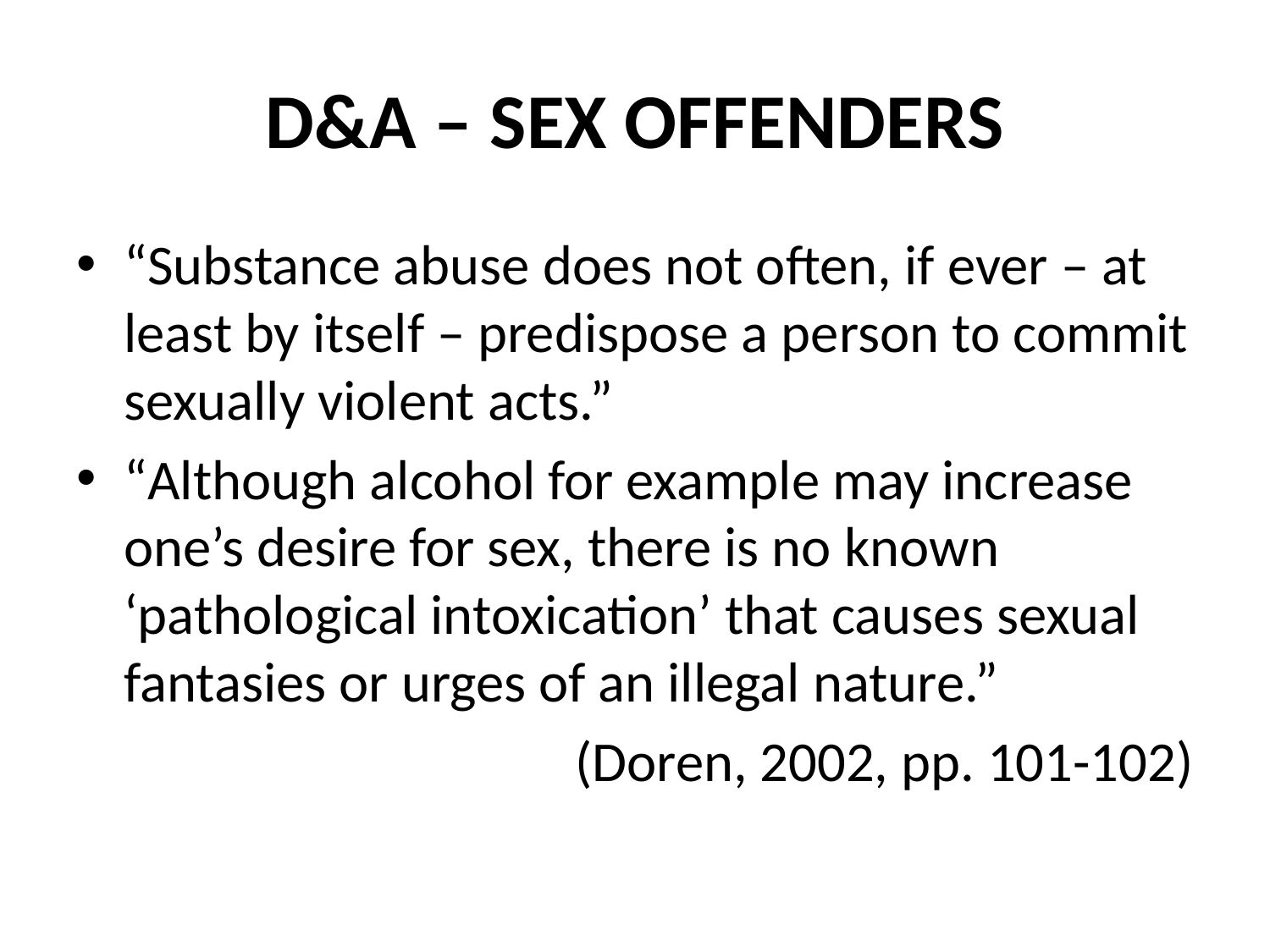

# D&A – SEX OFFENDERS
“Substance abuse does not often, if ever – at least by itself – predispose a person to commit sexually violent acts.”
“Although alcohol for example may increase one’s desire for sex, there is no known ‘pathological intoxication’ that causes sexual fantasies or urges of an illegal nature.”
(Doren, 2002, pp. 101-102)